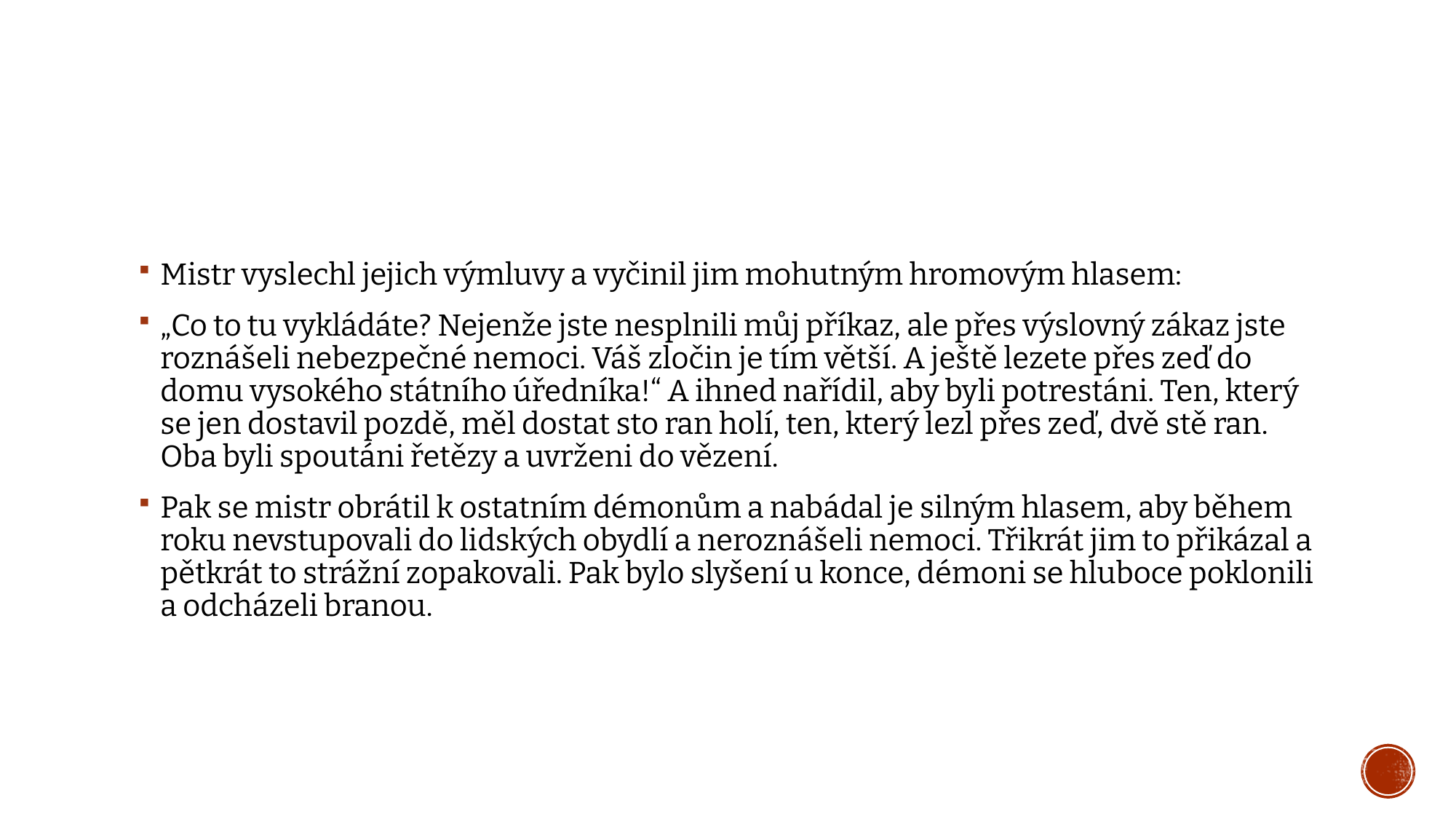

#
Mistr vyslechl jejich výmluvy a vyčinil jim mohutným hromovým hlasem:
„Co to tu vykládáte? Nejenže jste nesplnili můj příkaz, ale přes výslovný zákaz jste roznášeli nebezpečné nemoci. Váš zločin je tím větší. A ještě lezete přes zeď do domu vysokého státního úředníka!“ A ihned nařídil, aby byli potrestáni. Ten, který se jen dostavil pozdě, měl dostat sto ran holí, ten, který lezl přes zeď, dvě stě ran. Oba byli spoutáni řetězy a uvrženi do vězení.
Pak se mistr obrátil k ostatním démonům a nabádal je silným hlasem, aby během roku nevstupovali do lidských obydlí a neroznášeli nemoci. Třikrát jim to přikázal a pětkrát to strážní zopakovali. Pak bylo slyšení u konce, démoni se hluboce poklonili a odcházeli branou.